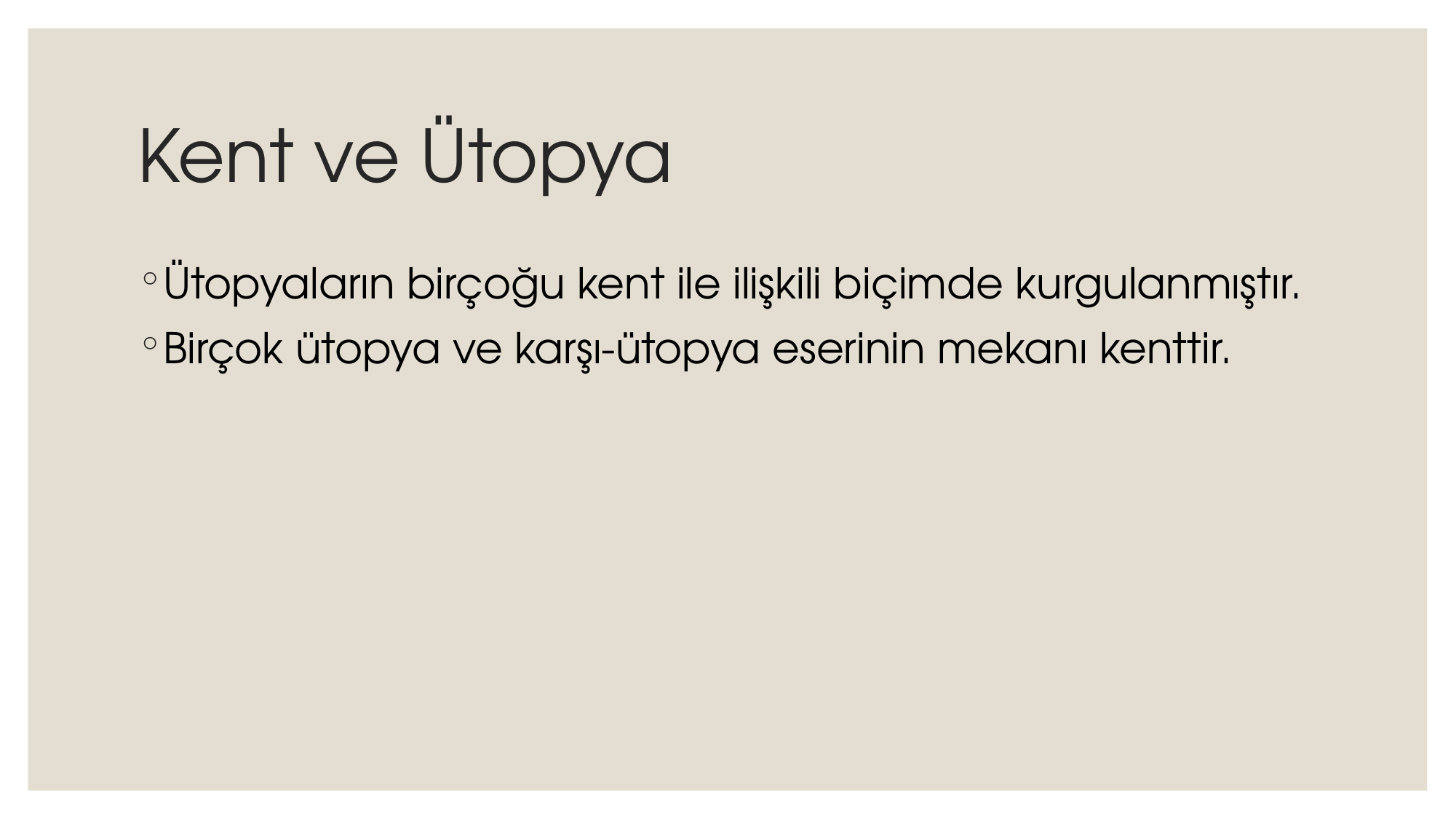

# Kent ve Ütopya
Ütopyaların birçoğu kent ile ilişkili biçimde kurgulanmıştır.
Birçok ütopya ve karşı-ütopya eserinin mekanı kenttir.